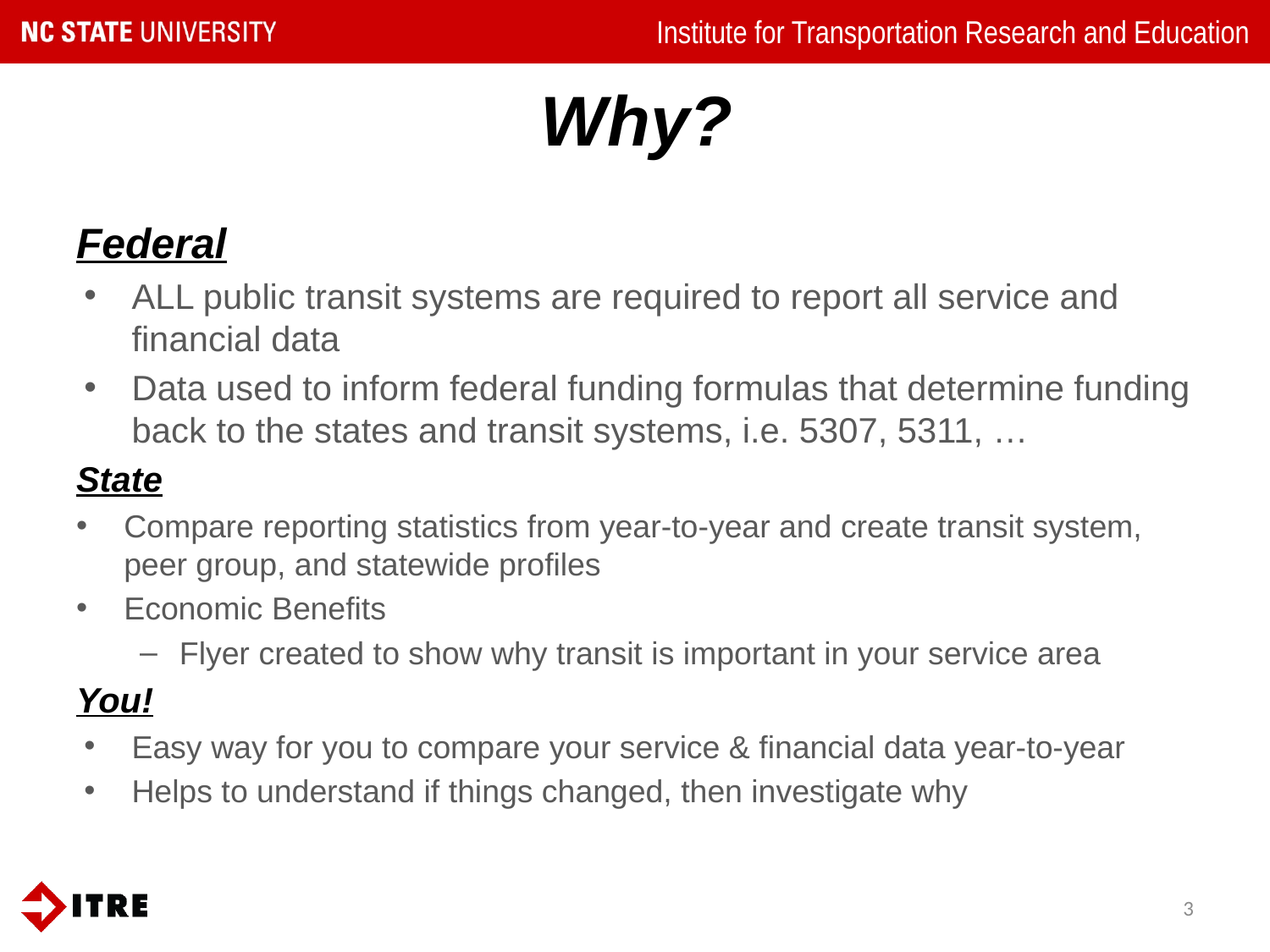

# Why?
Federal
ALL public transit systems are required to report all service and financial data
Data used to inform federal funding formulas that determine funding back to the states and transit systems, i.e. 5307, 5311, …
State
Compare reporting statistics from year-to-year and create transit system, peer group, and statewide profiles
Economic Benefits
Flyer created to show why transit is important in your service area
You!
Easy way for you to compare your service & financial data year-to-year
Helps to understand if things changed, then investigate why

3